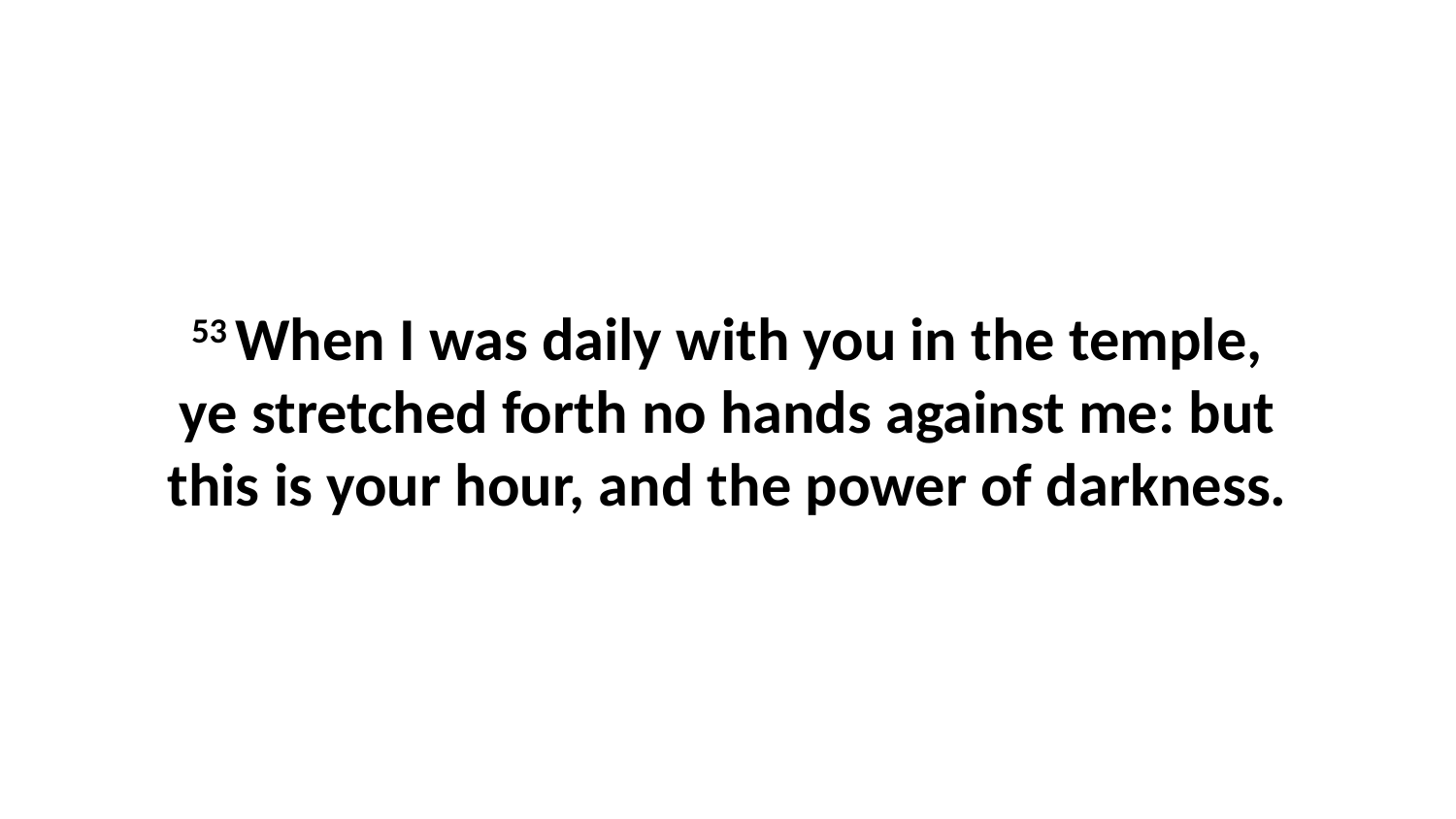

53 When I was daily with you in the temple, ye stretched forth no hands against me: but this is your hour, and the power of darkness.